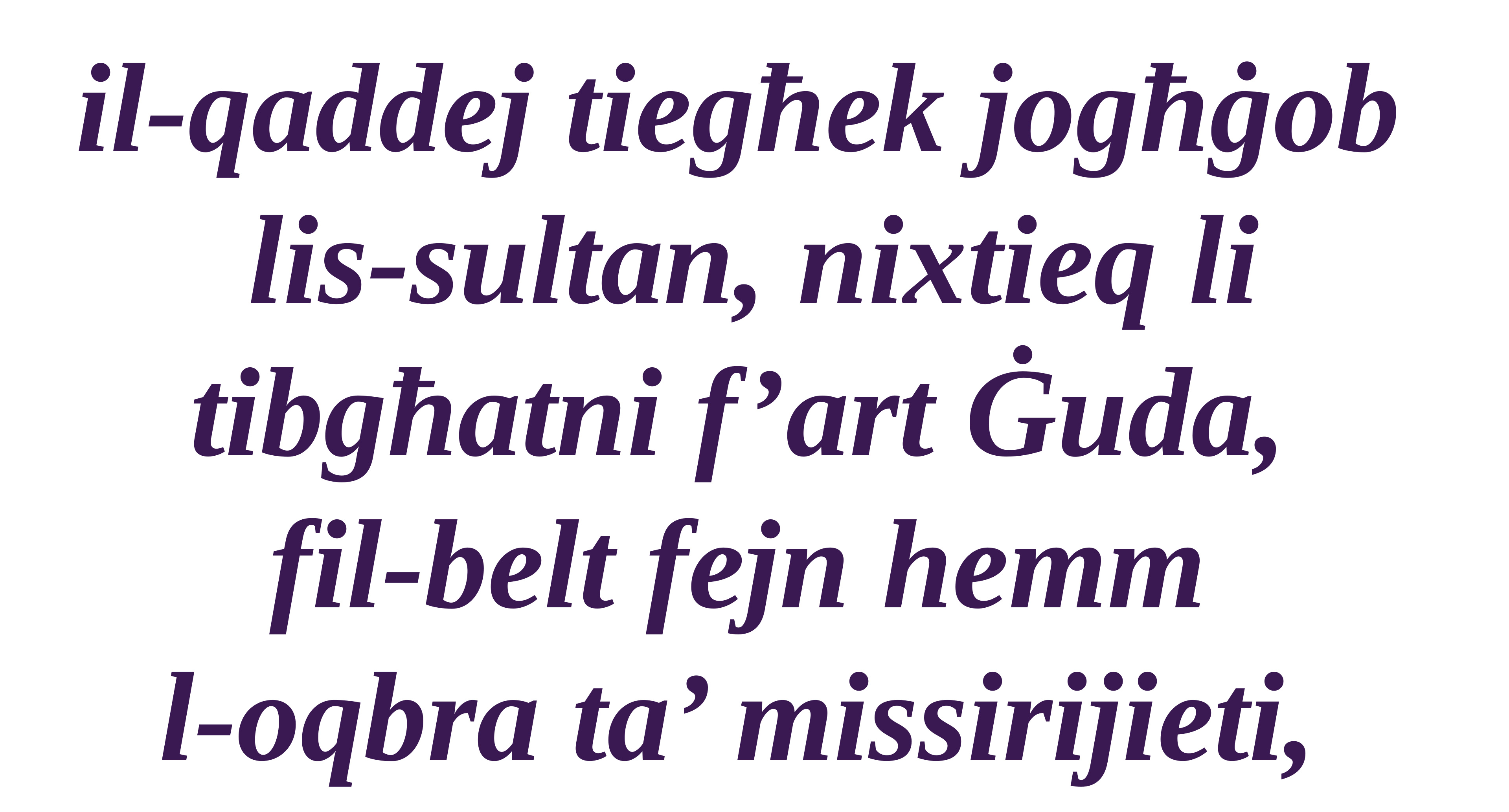

il-qaddej tiegħek jogħġob
lis-sultan, nixtieq li tibgħatni f’art Ġuda,
fil-belt fejn hemm
l-oqbra ta’ missirijieti,